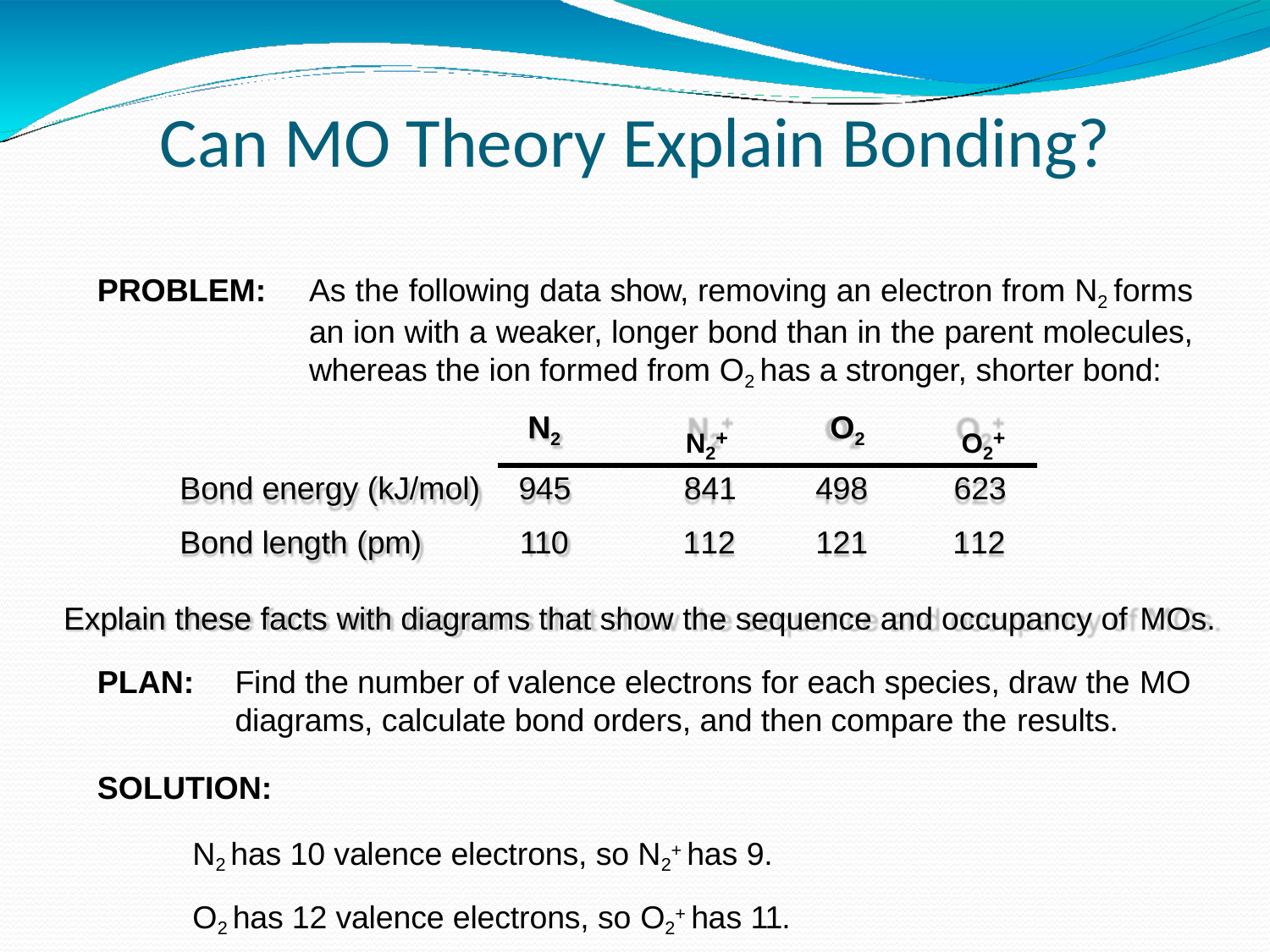

# Can MO Theory Explain Bonding?
PROBLEM:
As the following data show, removing an electron from N2 forms  an ion with a weaker, longer bond than in the parent molecules,  whereas the ion formed from O2 has a stronger, shorter bond:
N2+	O2+

N2	O2

| Bond energy (kJ/mol) | 945 | 841 | 498 | 623 |
| --- | --- | --- | --- | --- |
| Bond length (pm) | 110 | 112 | 121 | 112 |

Explain these facts with diagrams that show the sequence and occupancy of MOs.
PLAN:
Find the number of valence electrons for each species, draw the MO
diagrams, calculate bond orders, and then compare the results.
SOLUTION:
N2 has 10 valence electrons, so N2+ has 9.  O2 has 12 valence electrons, so O2+ has 11.